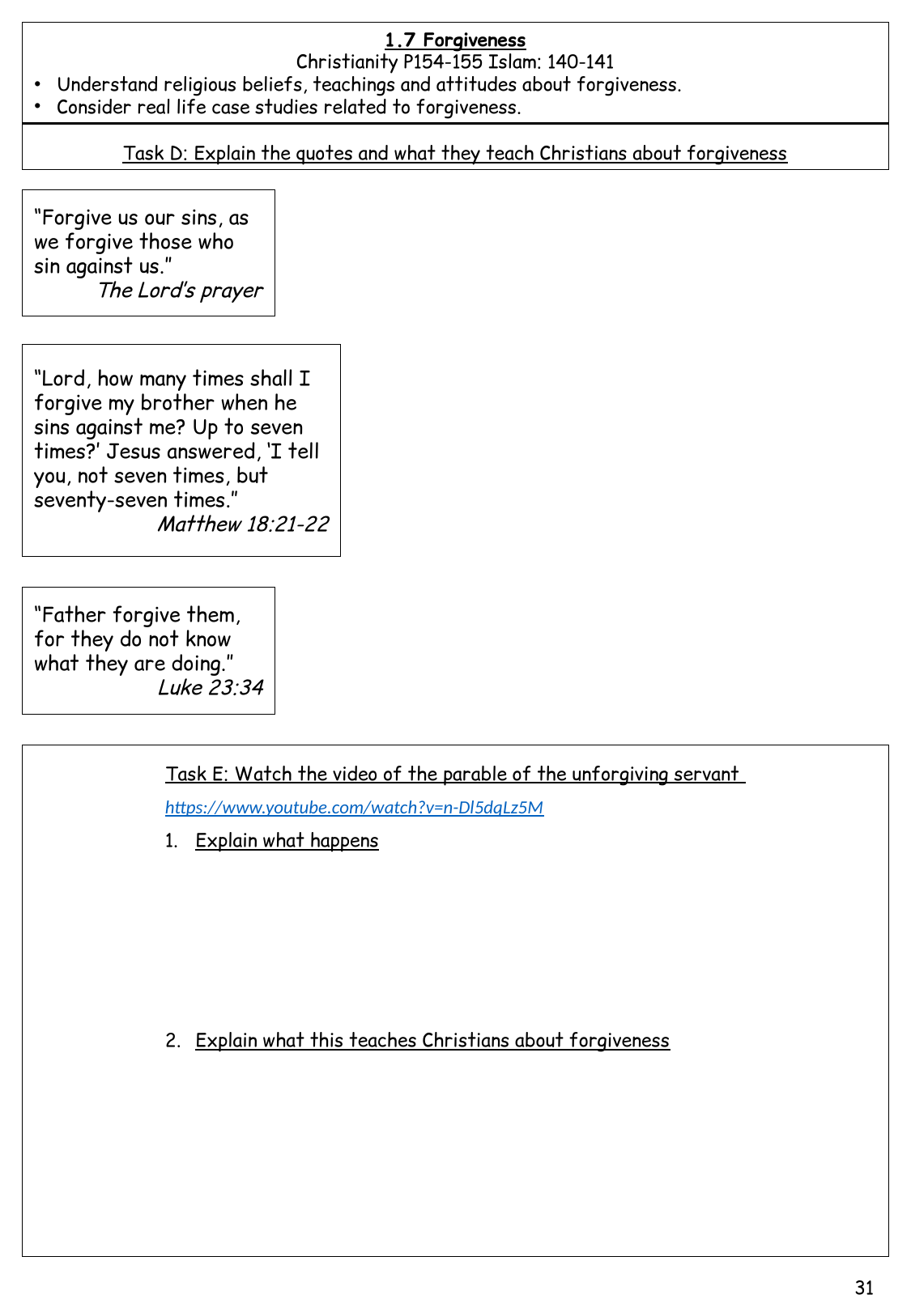

1.7 Forgiveness
Christianity P154-155 Islam: 140-141
Understand religious beliefs, teachings and attitudes about forgiveness.
Consider real life case studies related to forgiveness.
Task D: Explain the quotes and what they teach Christians about forgiveness
“Forgive us our sins, as we forgive those who sin against us.”
The Lord’s prayer
“Lord, how many times shall I forgive my brother when he sins against me? Up to seven times?’ Jesus answered, ‘I tell you, not seven times, but seventy-seven times.”
Matthew 18:21-22
“Father forgive them, for they do not know what they are doing.”
Luke 23:34
Task E: Watch the video of the parable of the unforgiving servant
https://www.youtube.com/watch?v=n-Dl5dqLz5M
Explain what happens

Explain what this teaches Christians about forgiveness

31